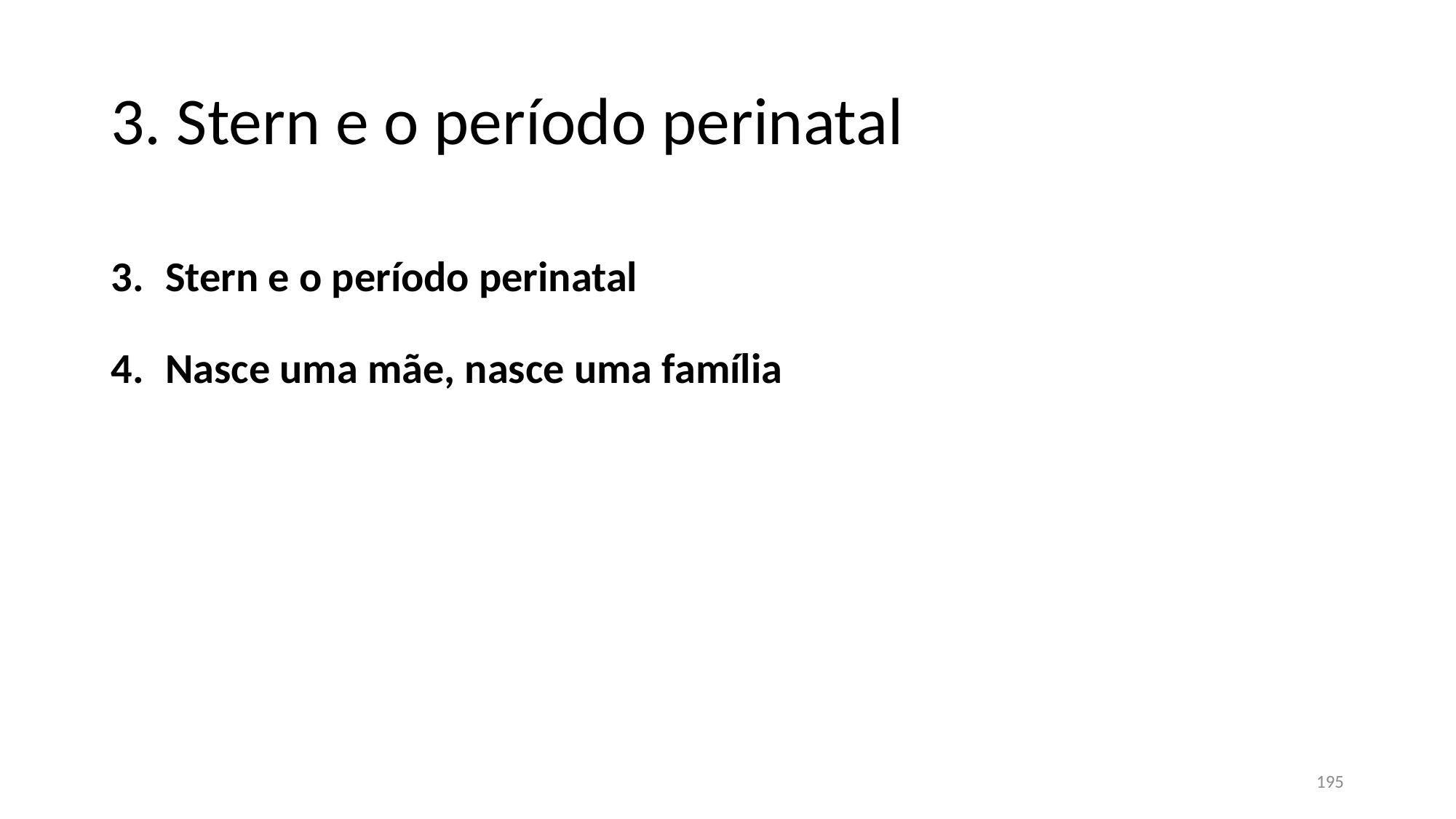

# 3. Stern e o período perinatal
Stern e o período perinatal
Nasce uma mãe, nasce uma família

195